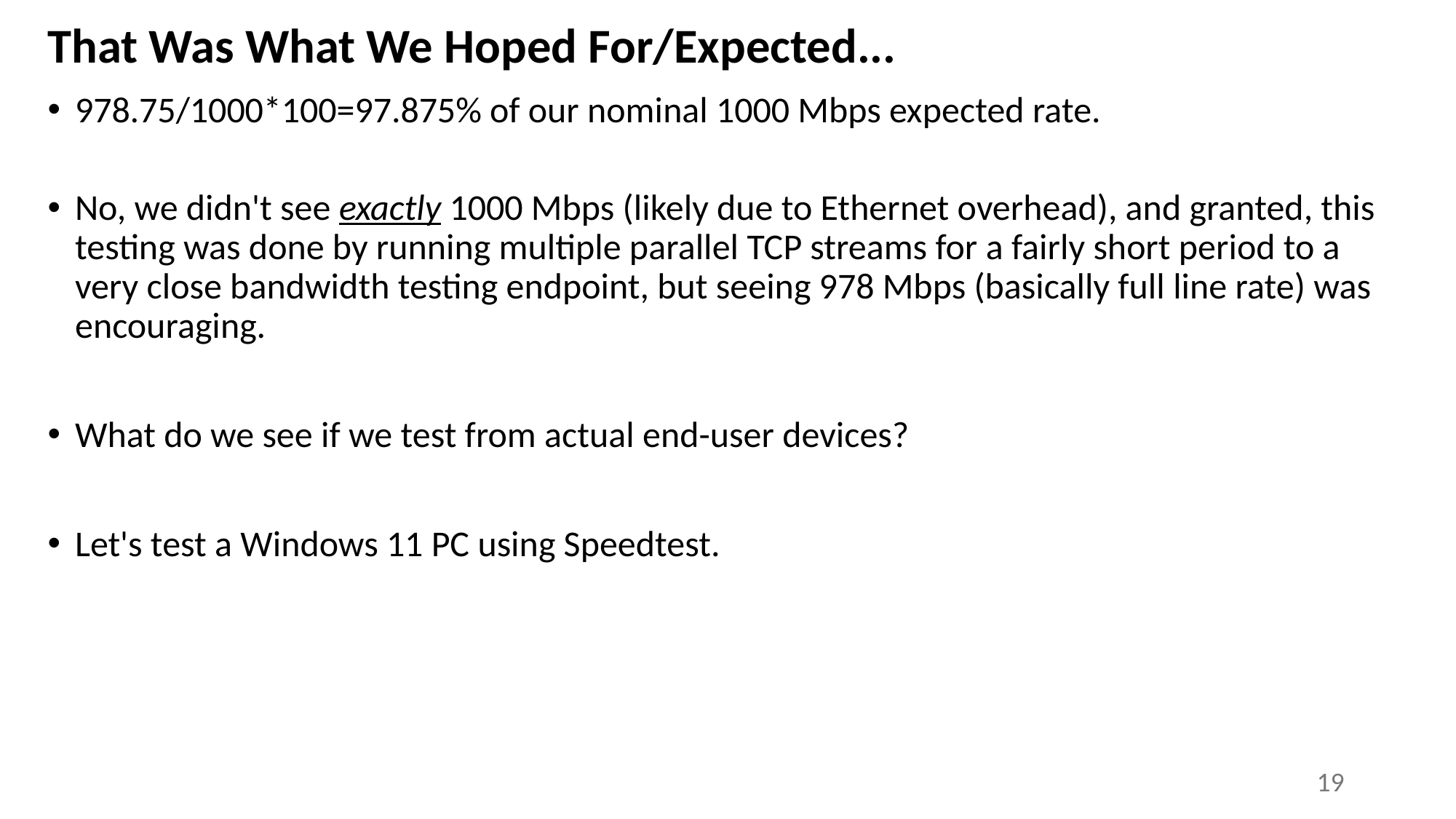

# That Was What We Hoped For/Expected...
978.75/1000*100=97.875% of our nominal 1000 Mbps expected rate.
No, we didn't see exactly 1000 Mbps (likely due to Ethernet overhead), and granted, this testing was done by running multiple parallel TCP streams for a fairly short period to a very close bandwidth testing endpoint, but seeing 978 Mbps (basically full line rate) was encouraging.

What do we see if we test from actual end-user devices?

Let's test a Windows 11 PC using Speedtest.
19